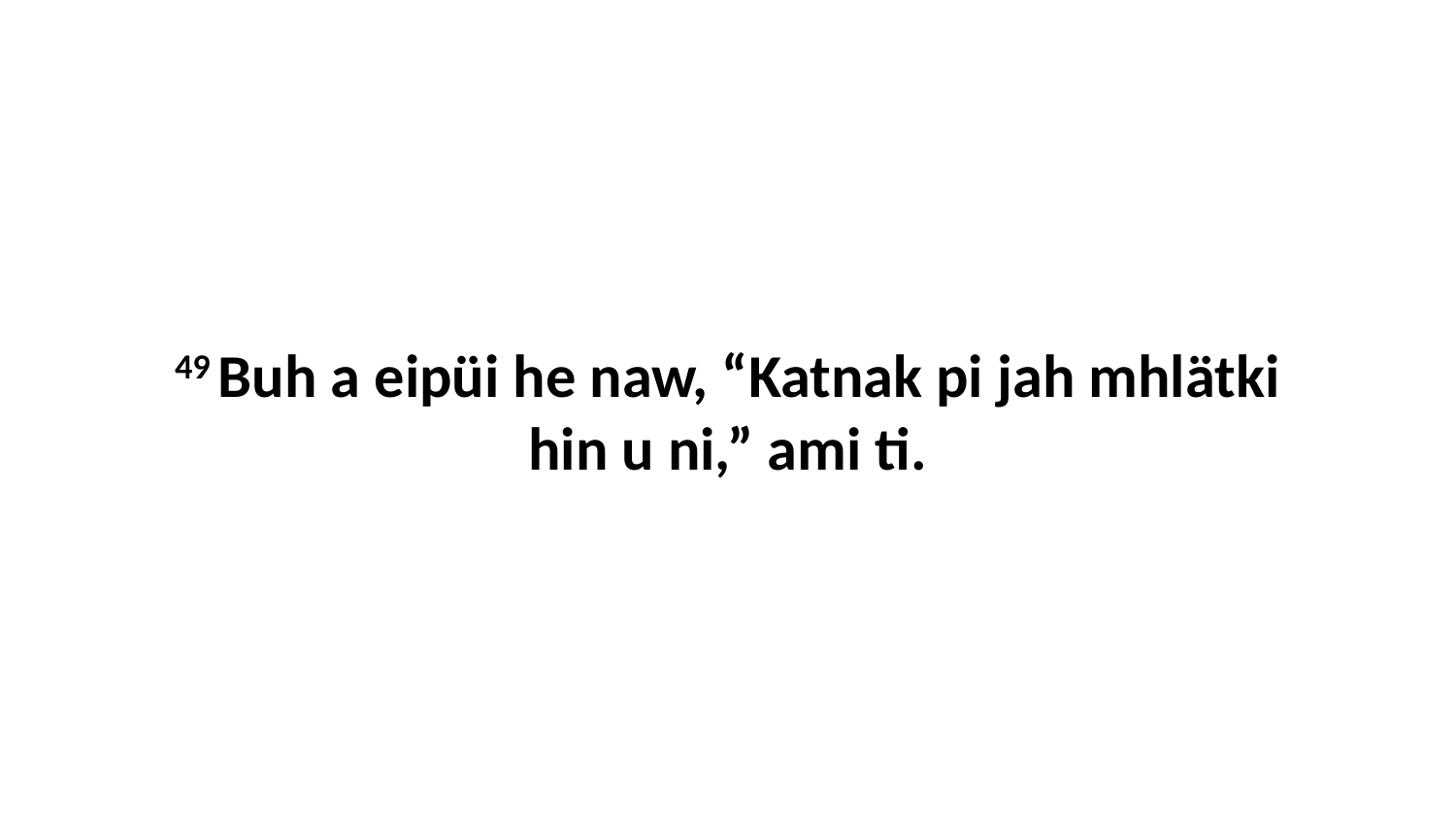

49 Buh a eipüi he naw, “Katnak pi jah mhlätki hin u ni,” ami ti.